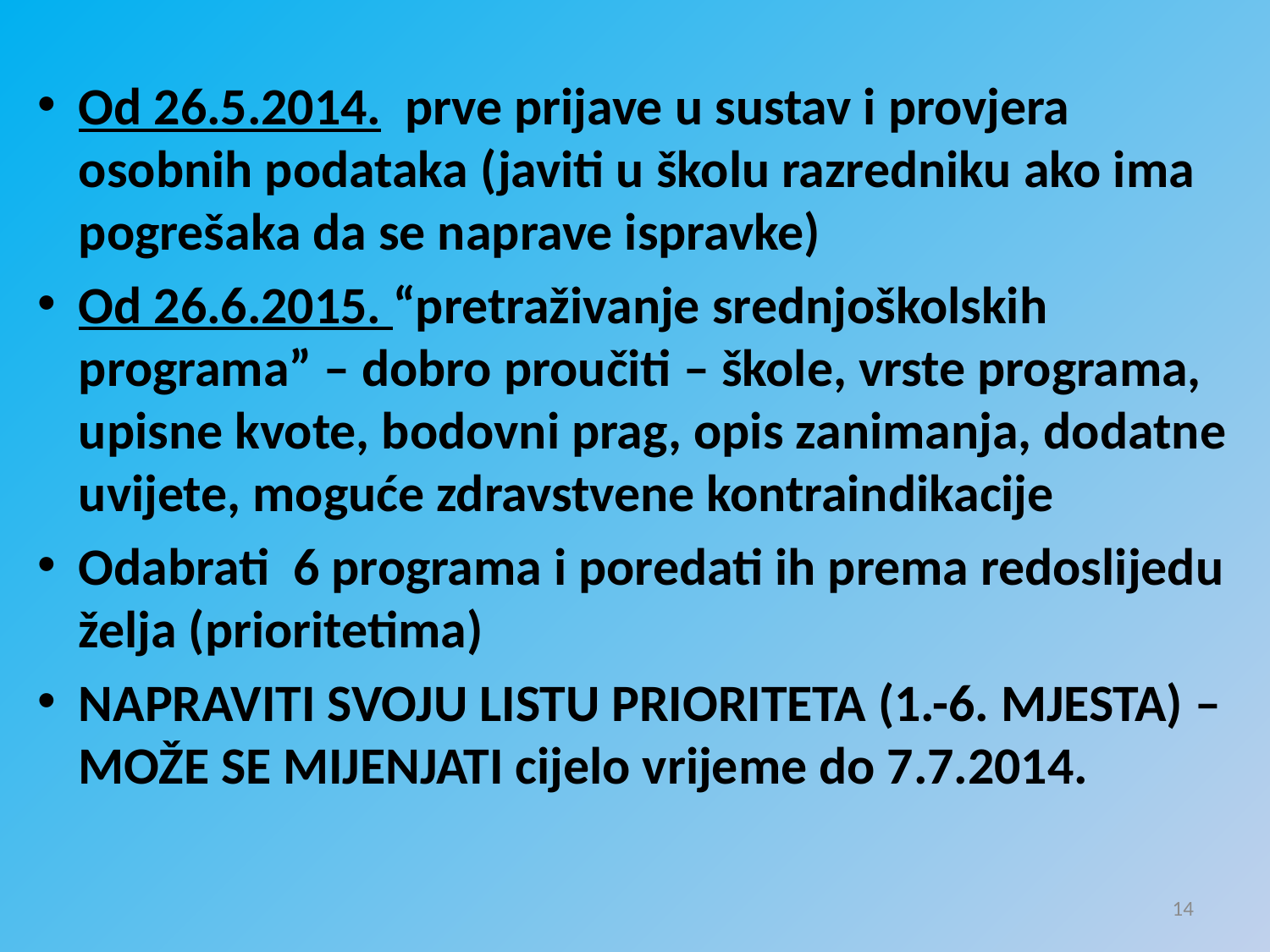

Od 26.5.2014.  prve prijave u sustav i provjera osobnih podataka (javiti u školu razredniku ako ima pogrešaka da se naprave ispravke)
Od 26.6.2015. “pretraživanje srednjoškolskih programa” – dobro proučiti – škole, vrste programa, upisne kvote, bodovni prag, opis zanimanja, dodatne uvijete, moguće zdravstvene kontraindikacije
Odabrati  6 programa i poredati ih prema redoslijedu želja (prioritetima)
NAPRAVITI SVOJU LISTU PRIORITETA (1.-6. MJESTA) – MOŽE SE MIJENJATI cijelo vrijeme do 7.7.2014.

14